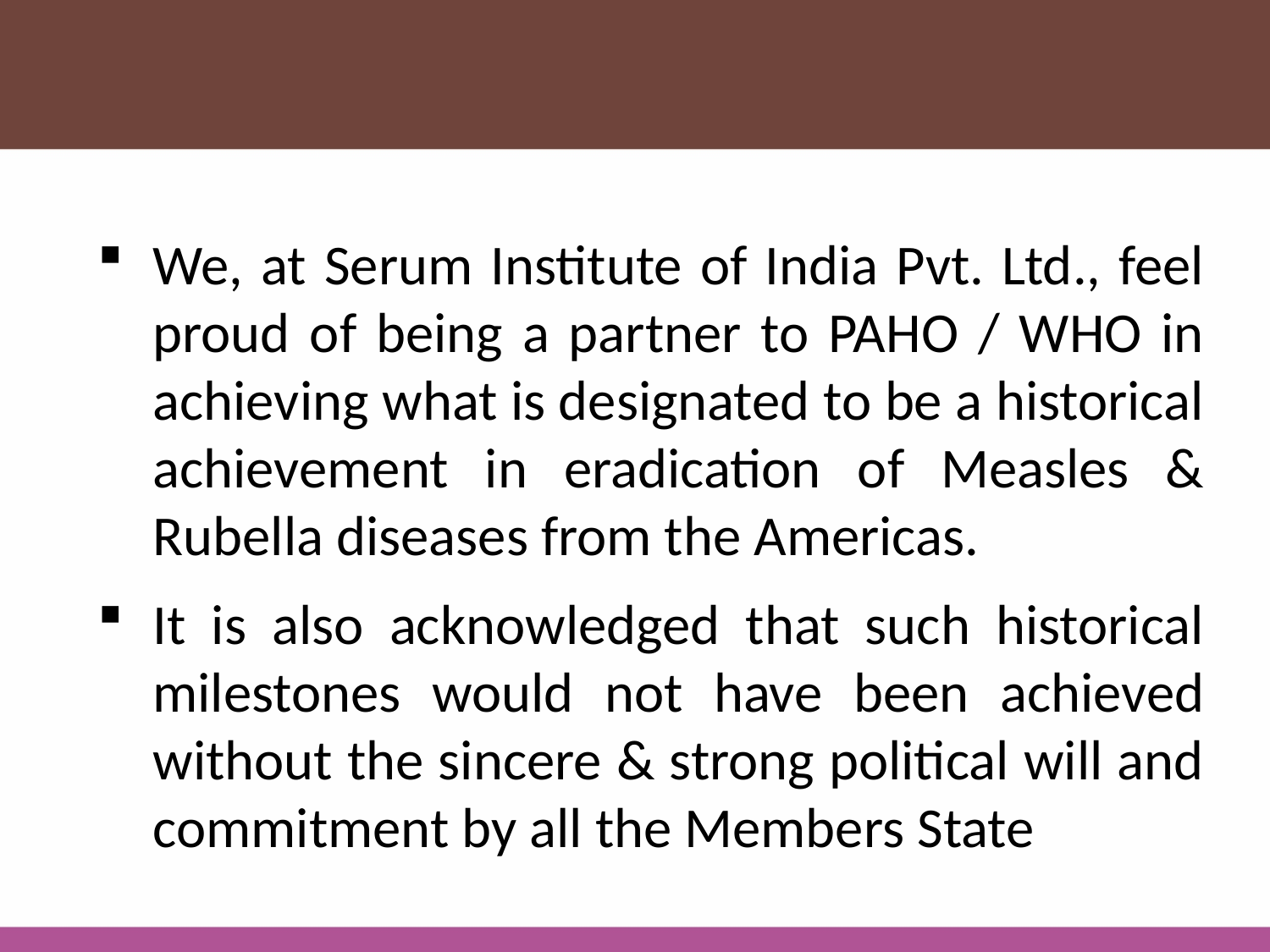

We, at Serum Institute of India Pvt. Ltd., feel proud of being a partner to PAHO / WHO in achieving what is designated to be a historical achievement in eradication of Measles & Rubella diseases from the Americas.

It is also acknowledged that such historical milestones would not have been achieved without the sincere & strong political will and commitment by all the Members State